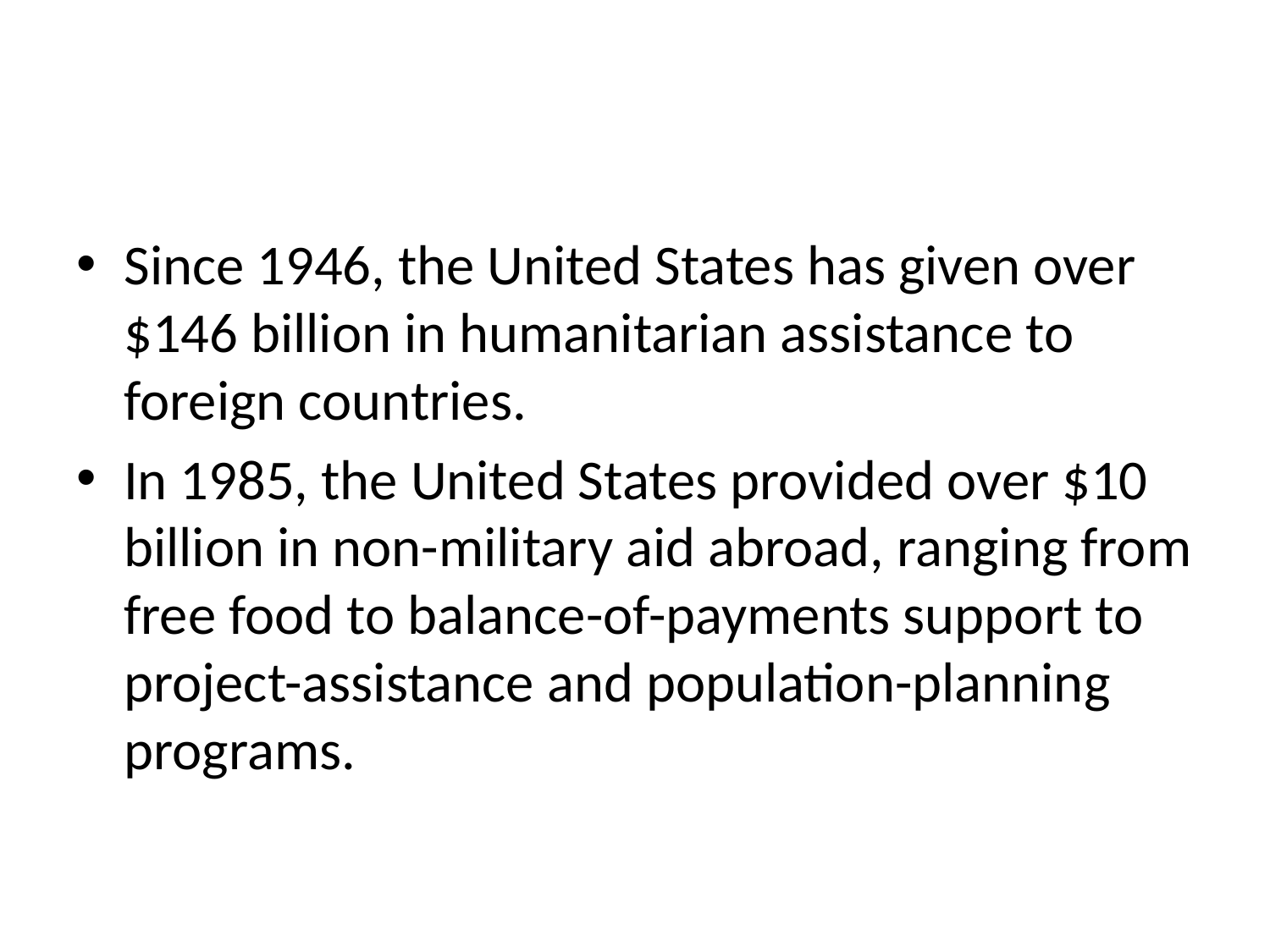

#
Since 1946, the United States has given over $146 billion in humanitarian assistance to foreign countries.
In 1985, the United States provided over $10 billion in non-military aid abroad, ranging from free food to balance-of-payments support to project-assistance and population-planning programs.